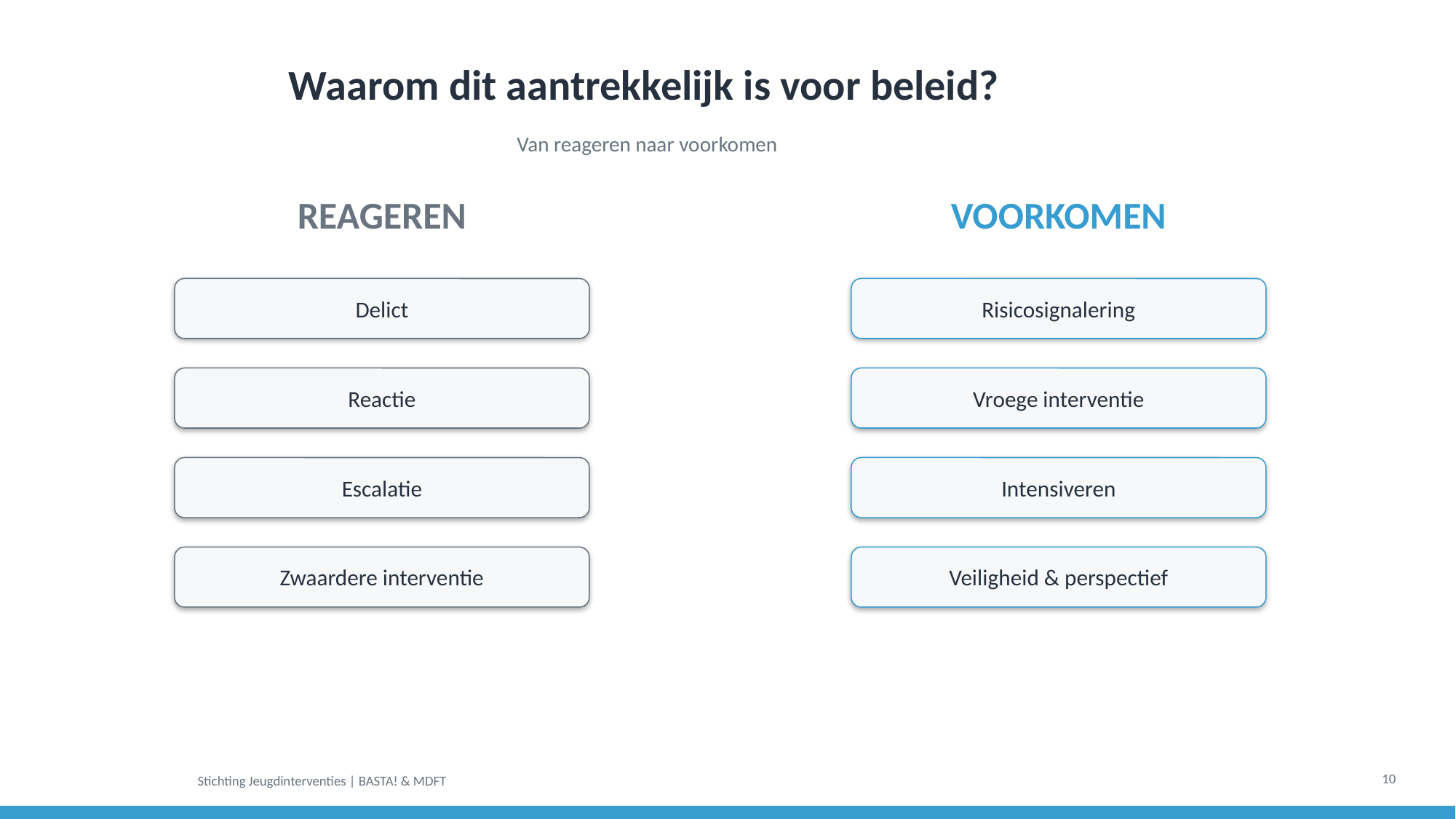

Waarom dit aantrekkelijk is voor beleid?
Van reageren naar voorkomen
REAGEREN
VOORKOMEN

Delict
Risicosignalering

Reactie
Vroege interventie

Escalatie
Intensiveren

Zwaardere interventie
Veiligheid & perspectief
10
Stichting Jeugdinterventies | BASTA! & MDFT